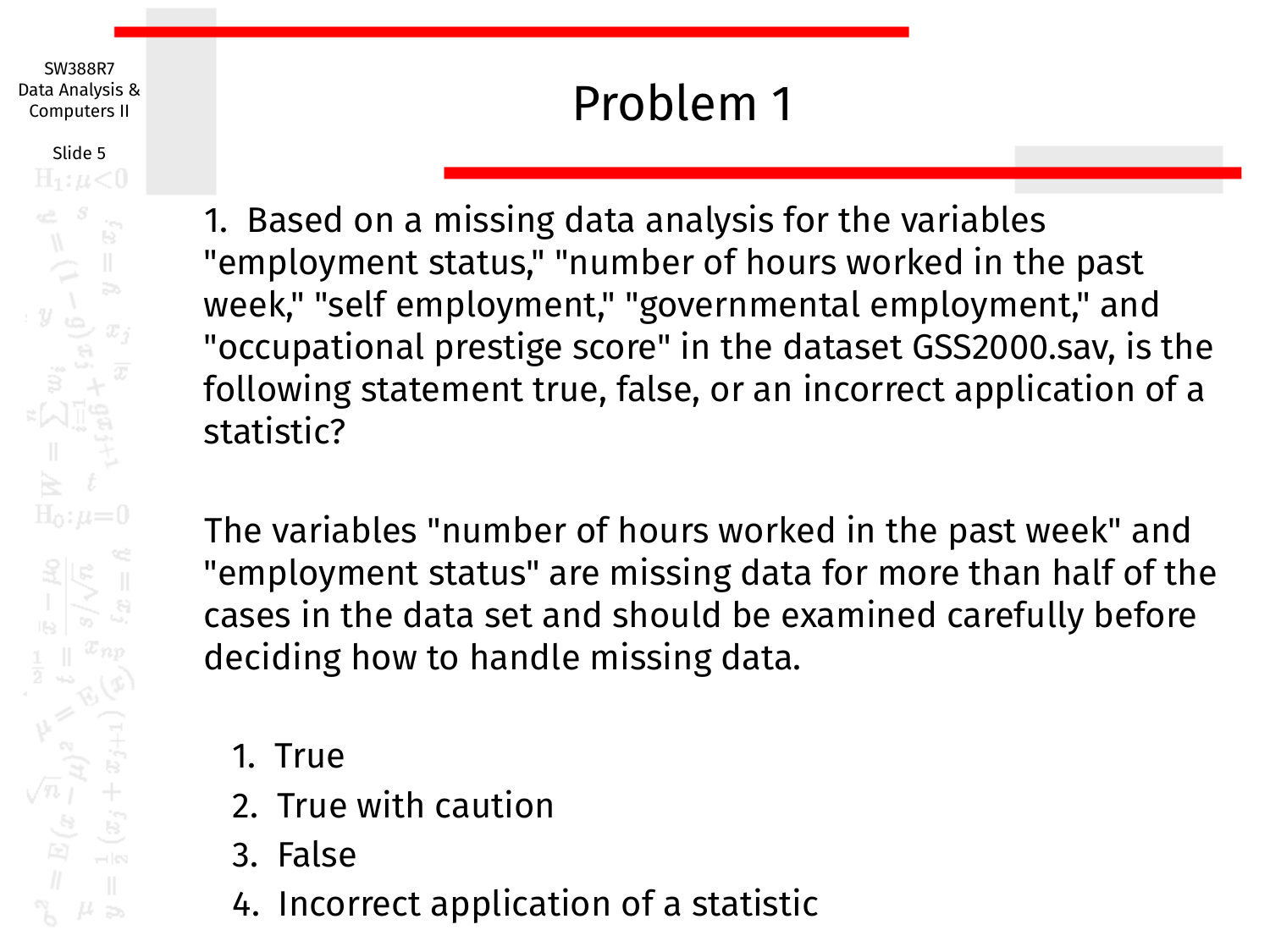

SW388R7
Data Analysis & Computers II

Slide 5
# Problem 1
1.  Based on a missing data analysis for the variables "employment status," "number of hours worked in the past week," "self employment," "governmental employment," and "occupational prestige score" in the dataset GSS2000.sav, is the following statement true, false, or an incorrect application of a statistic?

The variables "number of hours worked in the past week" and "employment status" are missing data for more than half of the cases in the data set and should be examined carefully before deciding how to handle missing data.

   1.  True
   2.  True with caution
   3.  False
   4.  Incorrect application of a statistic